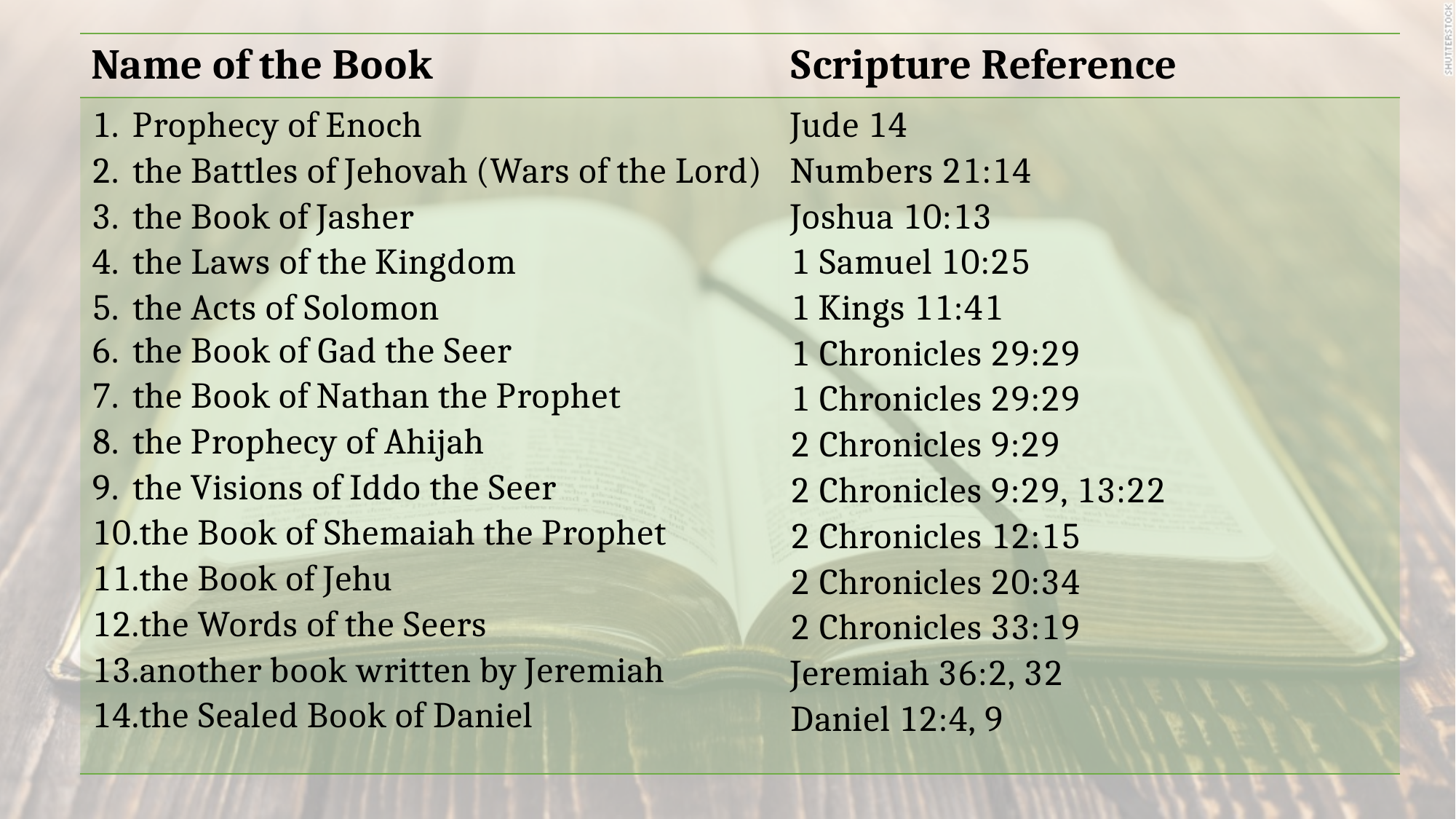

| Name of the Book | Scripture Reference |
| --- | --- |
| Prophecy of Enoch the Battles of Jehovah (Wars of the Lord) the Book of Jasher the Laws of the Kingdom the Acts of Solomon the Book of Gad the Seer the Book of Nathan the Prophet the Prophecy of Ahijah the Visions of Iddo the Seer the Book of Shemaiah the Prophet the Book of Jehu the Words of the Seers another book written by Jeremiah the Sealed Book of Daniel | Jude 14 Numbers 21:14 Joshua 10:13 1 Samuel 10:25 1 Kings 11:41 1 Chronicles 29:29 1 Chronicles 29:29 2 Chronicles 9:29 2 Chronicles 9:29, 13:22 2 Chronicles 12:15 2 Chronicles 20:34 2 Chronicles 33:19 Jeremiah 36:2, 32 Daniel 12:4, 9 |